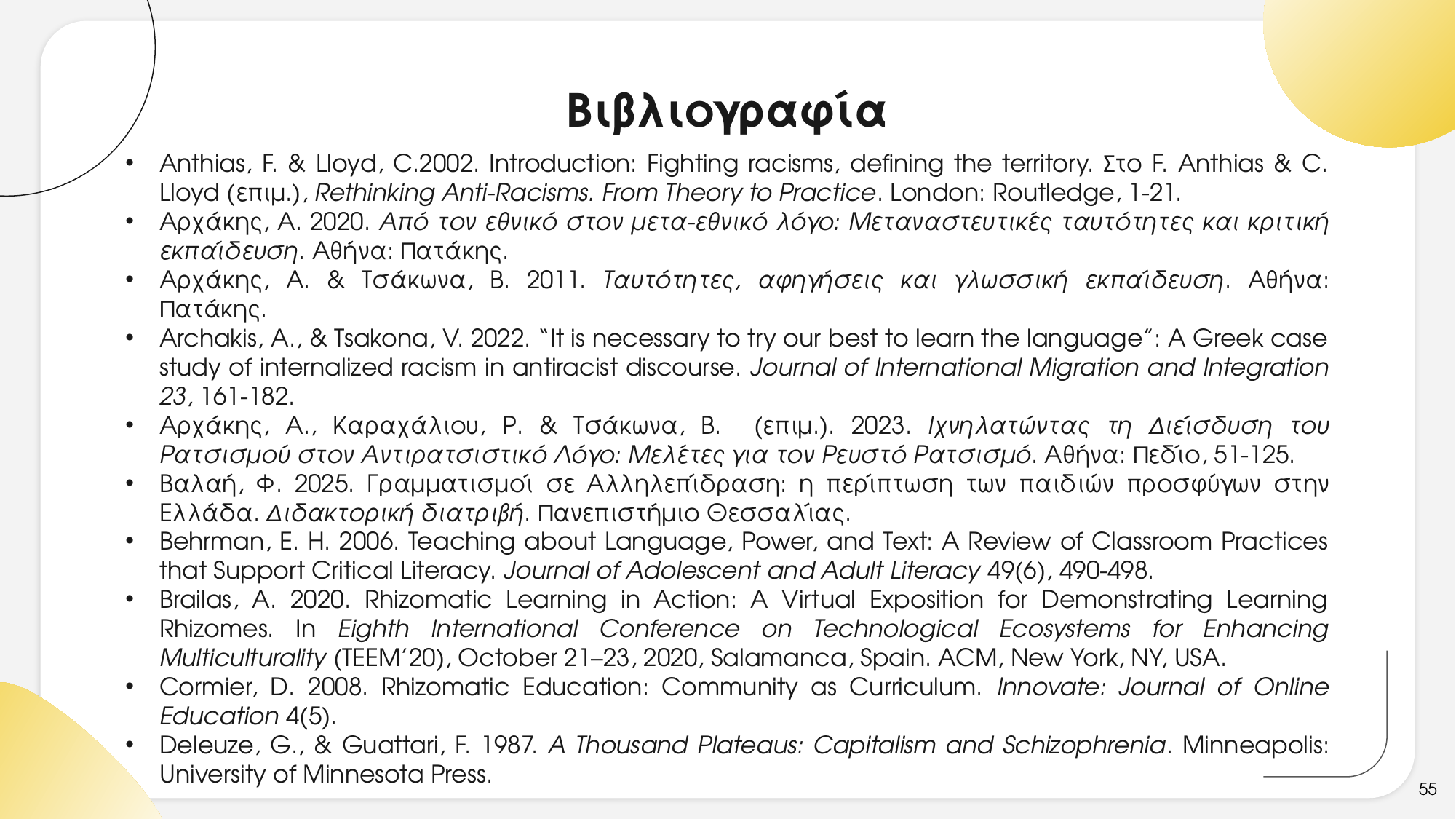

# Βιβλιογραφία
Anthias, F. & Lloyd, C.2002. Introduction: Fighting racisms, defining the territory. Στο F. Anthias & C. Lloyd (επιμ.), Rethinking Anti-Racisms. From Theory to Practice. London: Routledge, 1-21.
Αρχάκης, Α. 2020. Από τον εθνικό στον μετα-εθνικό λόγο: Μεταναστευτικές ταυτότητες και κριτική εκπαίδευση. Αθήνα: Πατάκης.
Αρχάκης, Α. & Τσάκωνα, Β. 2011. Ταυτότητες, αφηγήσεις και γλωσσική εκπαίδευση. Αθήνα: Πατάκης.
Archakis, A., & Tsakona, V. 2022. “It is necessary to try our best to learn the language”: A Greek case study of internalized racism in antiracist discourse. Journal of International Migration and Integration 23, 161-182.
Αρχάκης, Α., Καραχάλιου, Ρ. & Τσάκωνα, Β.  (επιμ.). 2023. Ιχνηλατώντας τη Διείσδυση του Ρατσισμού στον Αντιρατσιστικό Λόγο: Μελέτες για τον Ρευστό Ρατσισμό. Αθήνα: Πεδίο, 51-125.
Βαλαή, Φ. 2025. Γραμματισμοί σε Αλληλεπίδραση: η περίπτωση των παιδιών προσφύγων στην Ελλάδα. Διδακτορική διατριβή. Πανεπιστήμιο Θεσσαλίας.
Behrman, E. H. 2006. Teaching about Language, Power, and Text: A Review of Classroom Practices that Support Critical Literacy. Journal of Adolescent and Adult Literacy 49(6), 490-498.
Brailas, A. 2020. Rhizomatic Learning in Action: A Virtual Exposition for Demonstrating Learning Rhizomes. In Eighth International Conference on Technological Ecosystems for Enhancing Multiculturality (TEEM’20), October 21–23, 2020, Salamanca, Spain. ACM, New York, NY, USA.
Cormier, D. 2008. Rhizomatic Education: Community as Curriculum. Innovate: Journal of Online Education 4(5).
Deleuze, G., & Guattari, F. 1987. A Thousand Plateaus: Capitalism and Schizophrenia. Minneapolis: University of Minnesota Press.

55